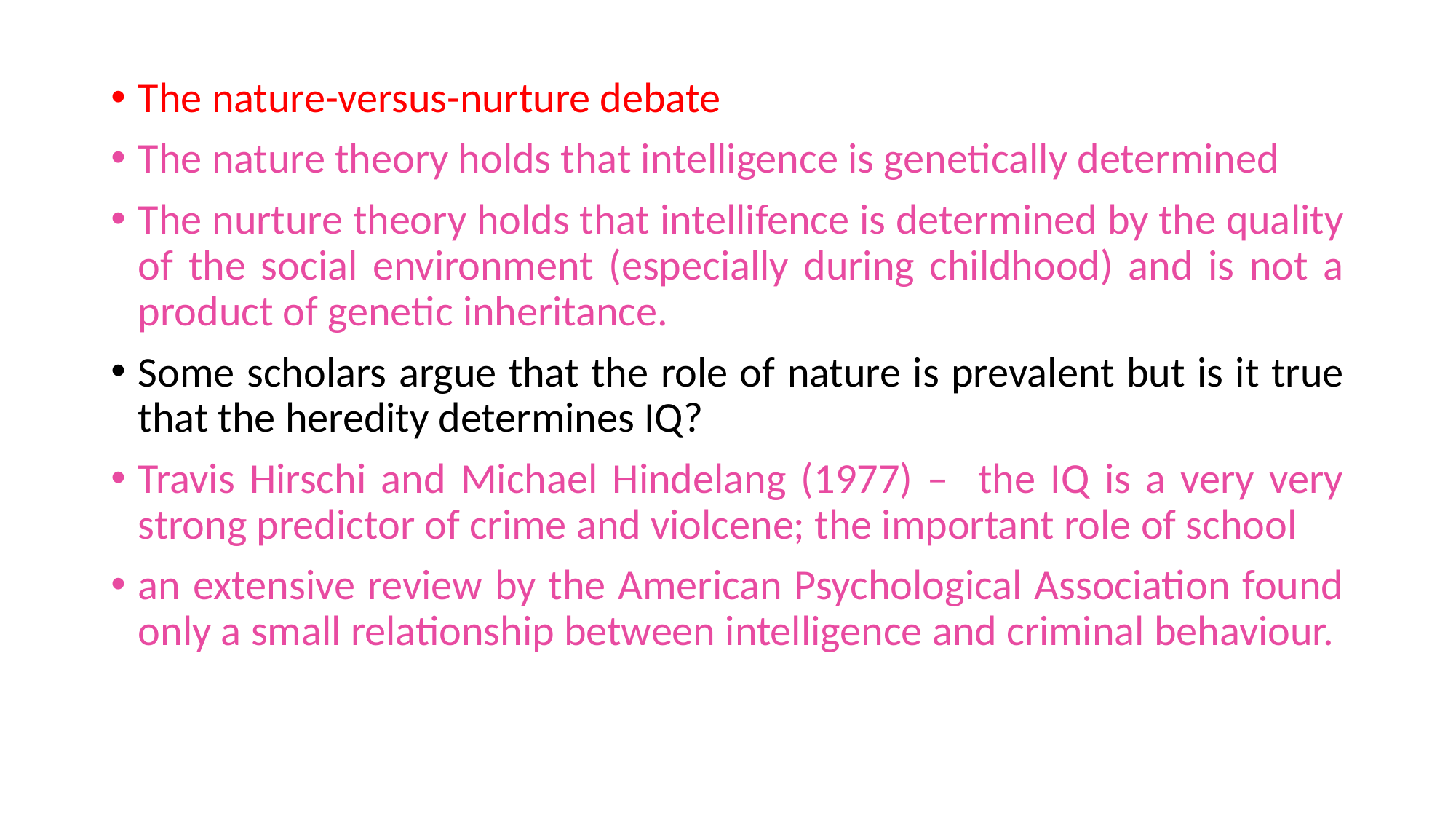

The nature-versus-nurture debate
The nature theory holds that intelligence is genetically determined
The nurture theory holds that intellifence is determined by the quality of the social environment (especially during childhood) and is not a product of genetic inheritance.
Some scholars argue that the role of nature is prevalent but is it true that the heredity determines IQ?
Travis Hirschi and Michael Hindelang (1977) –  the IQ is a very very strong predictor of crime and violcene; the important role of school
an extensive review by the American Psychological Association found only a small relationship between intelligence and criminal behaviour.